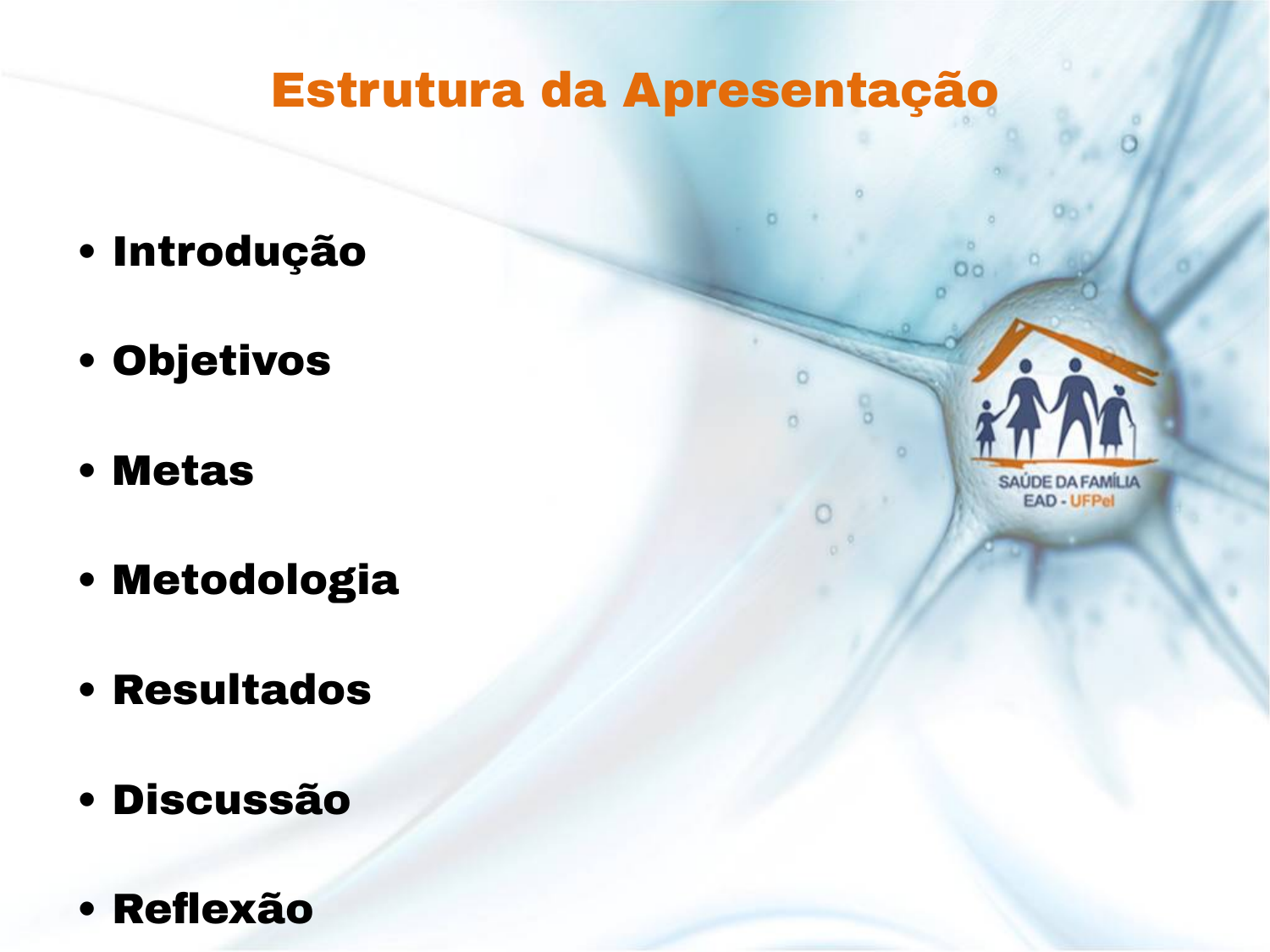

# Estrutura da Apresentação
• Introdução

• Objetivos

• Metas

• Metodologia

• Resultados

• Discussão

• Reﬂexão